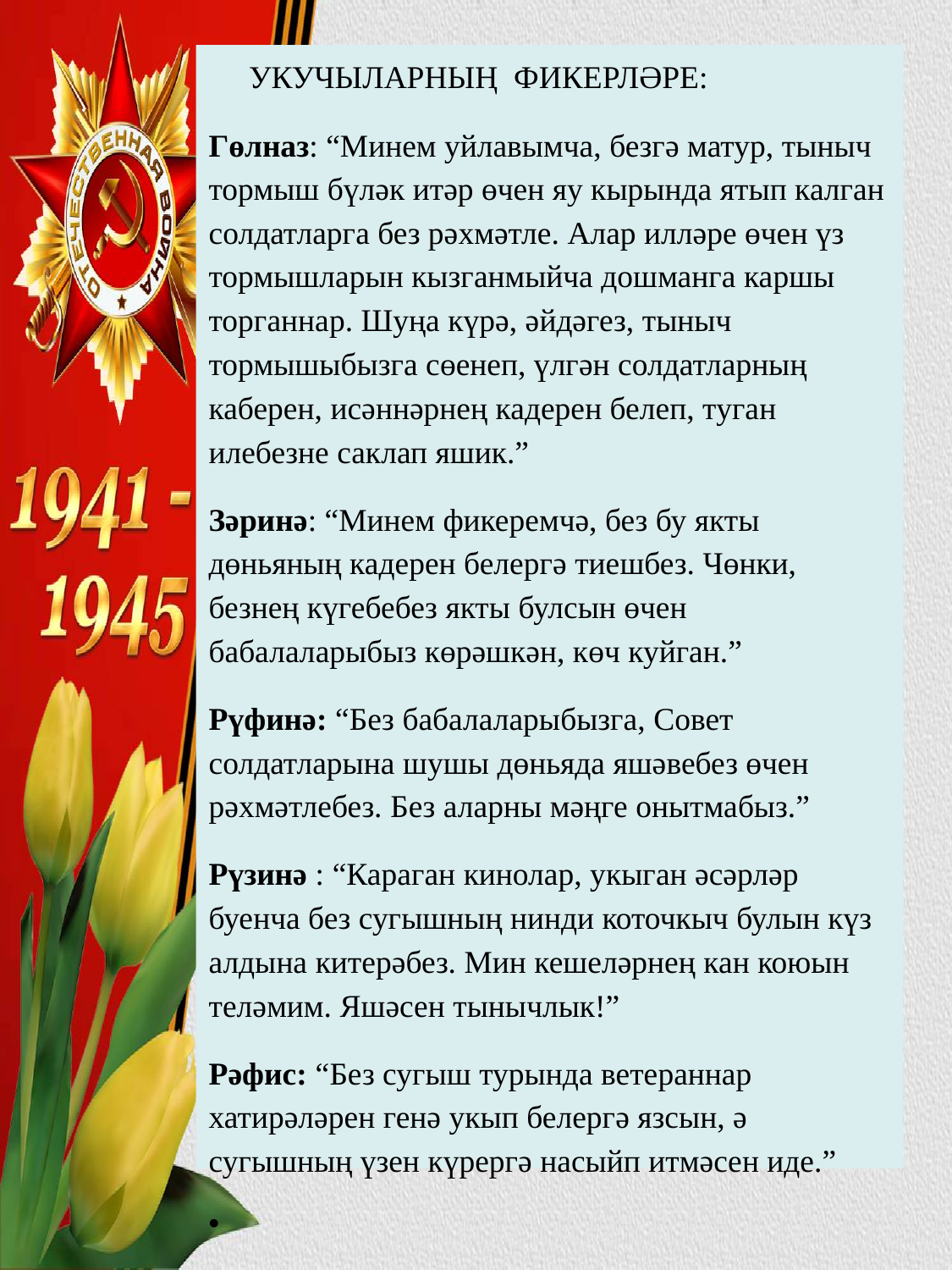

УКУЧЫЛАРНЫҢ  ФИКЕРЛӘРЕ:
Гөлназ: “Минем уйлавымча, безгә матур, тыныч тормыш бүләк итәр өчен яу кырында ятып калган солдатларга без рәхмәтле. Алар илләре өчен үз тормышларын кызганмыйча дошманга каршы торганнар. Шуңа күрә, әйдәгез, тыныч тормышыбызга сөенеп, үлгән солдатларның каберен, исәннәрнең кадерен белеп, туган илебезне саклап яшик.”
Зәринә: “Минем фикеремчә, без бу якты дөньяның кадерен белергә тиешбез. Чөнки, безнең күгебебез якты булсын өчен бабалаларыбыз көрәшкән, көч куйган.”
Рүфинә: “Без бабалаларыбызга, Совет солдатларына шушы дөньяда яшәвебез өчен рәхмәтлебез. Без аларны мәңге онытмабыз.”
Рүзинә : “Караган кинолар, укыган әсәрләр буенча без сугышның нинди коточкыч булын күз алдына китерәбез. Мин кешеләрнең кан коюын теләмим. Яшәсен тынычлык!”
Рәфис: “Без сугыш турында ветераннар хатирәләрен генә укып белергә язсын, ә сугышның үзен күрергә насыйп итмәсен иде.”

#